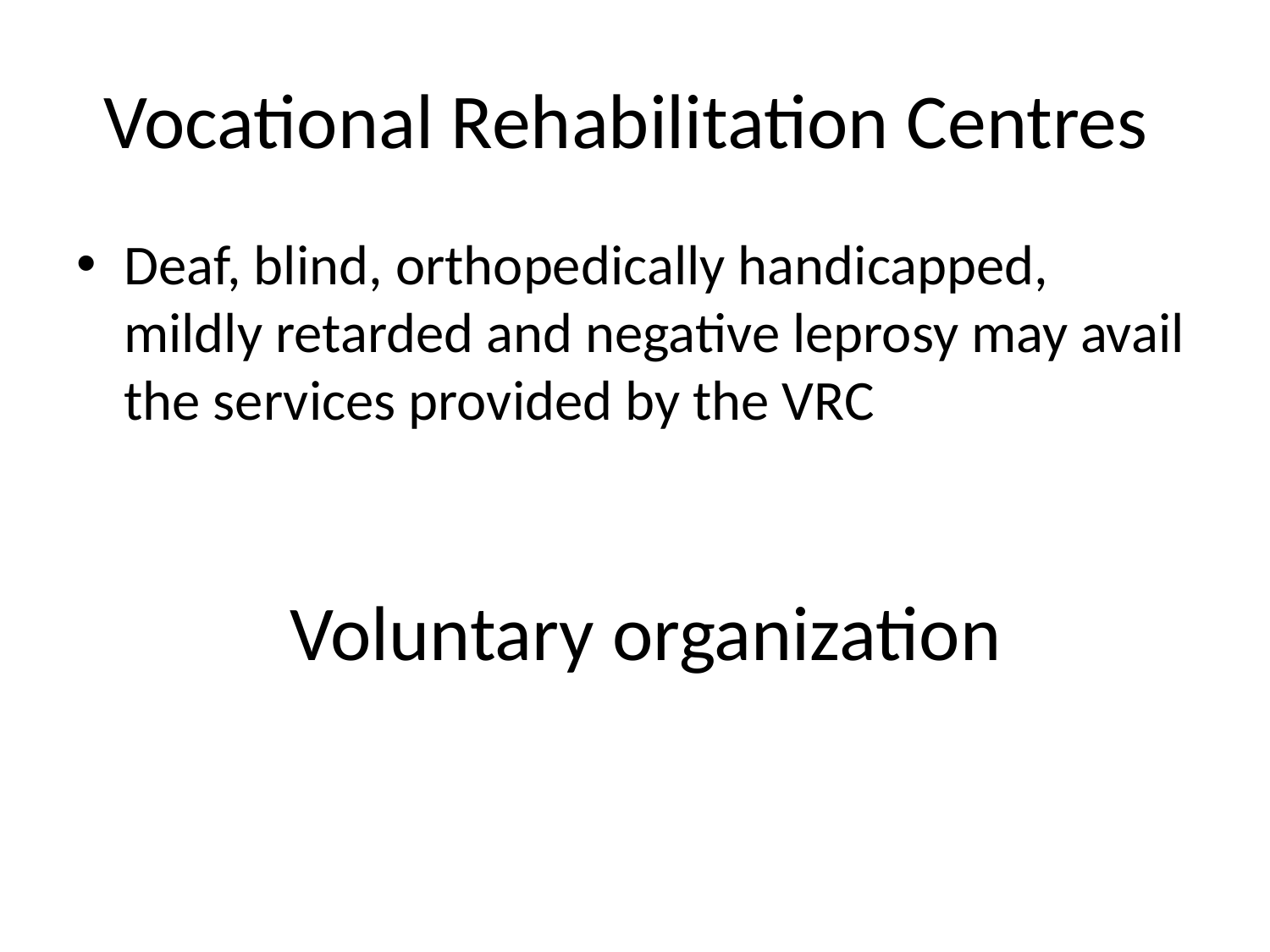

# Vocational Rehabilitation Centres
Deaf, blind, orthopedically handicapped, mildly retarded and negative leprosy may avail the services provided by the VRC
Voluntary organization